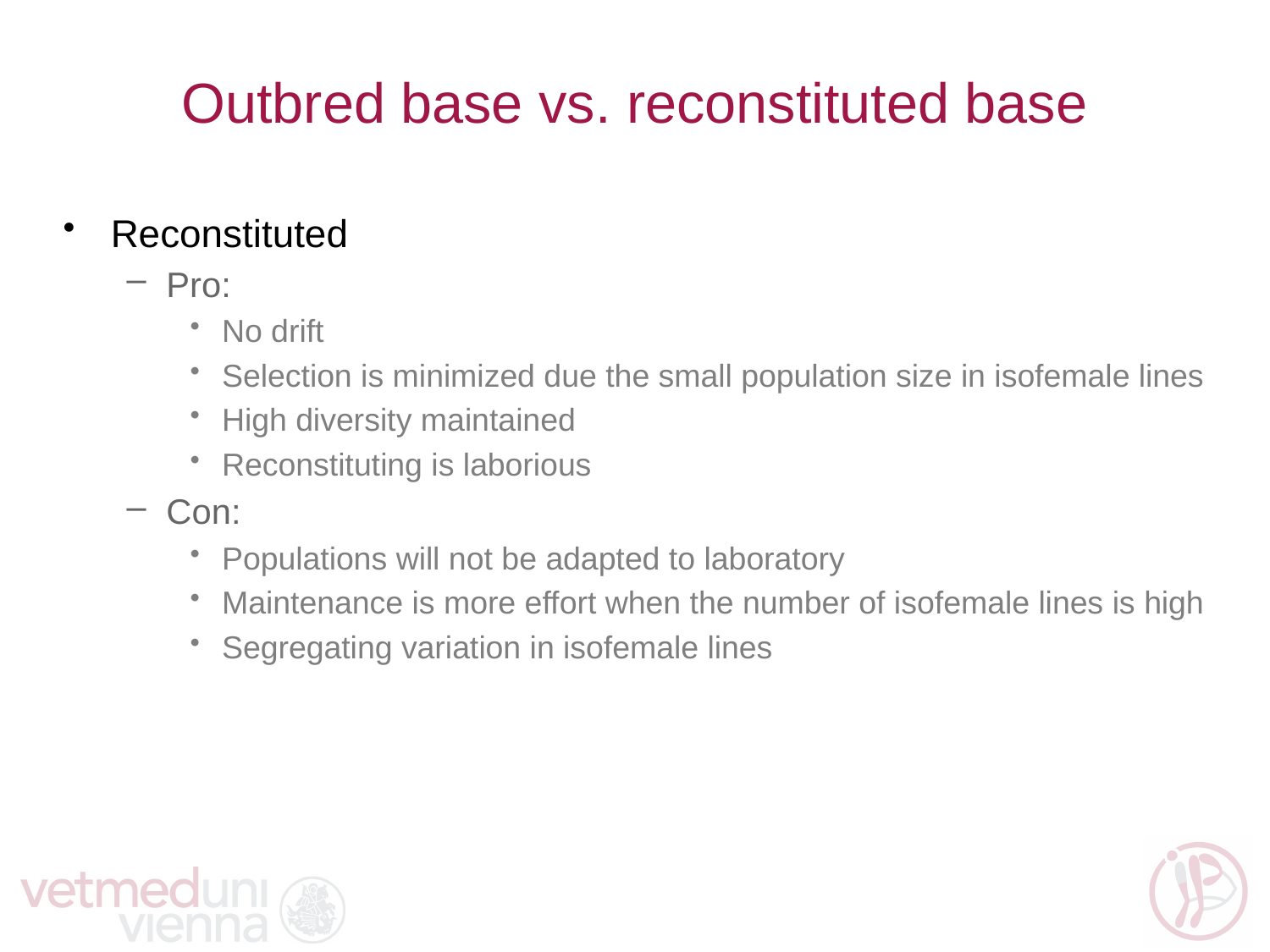

# Outbred base vs. reconstituted base
Reconstituted
Pro:
No drift
Selection is minimized due the small population size in isofemale lines
High diversity maintained
Reconstituting is laborious
Con:
Populations will not be adapted to laboratory
Maintenance is more effort when the number of isofemale lines is high
Segregating variation in isofemale lines